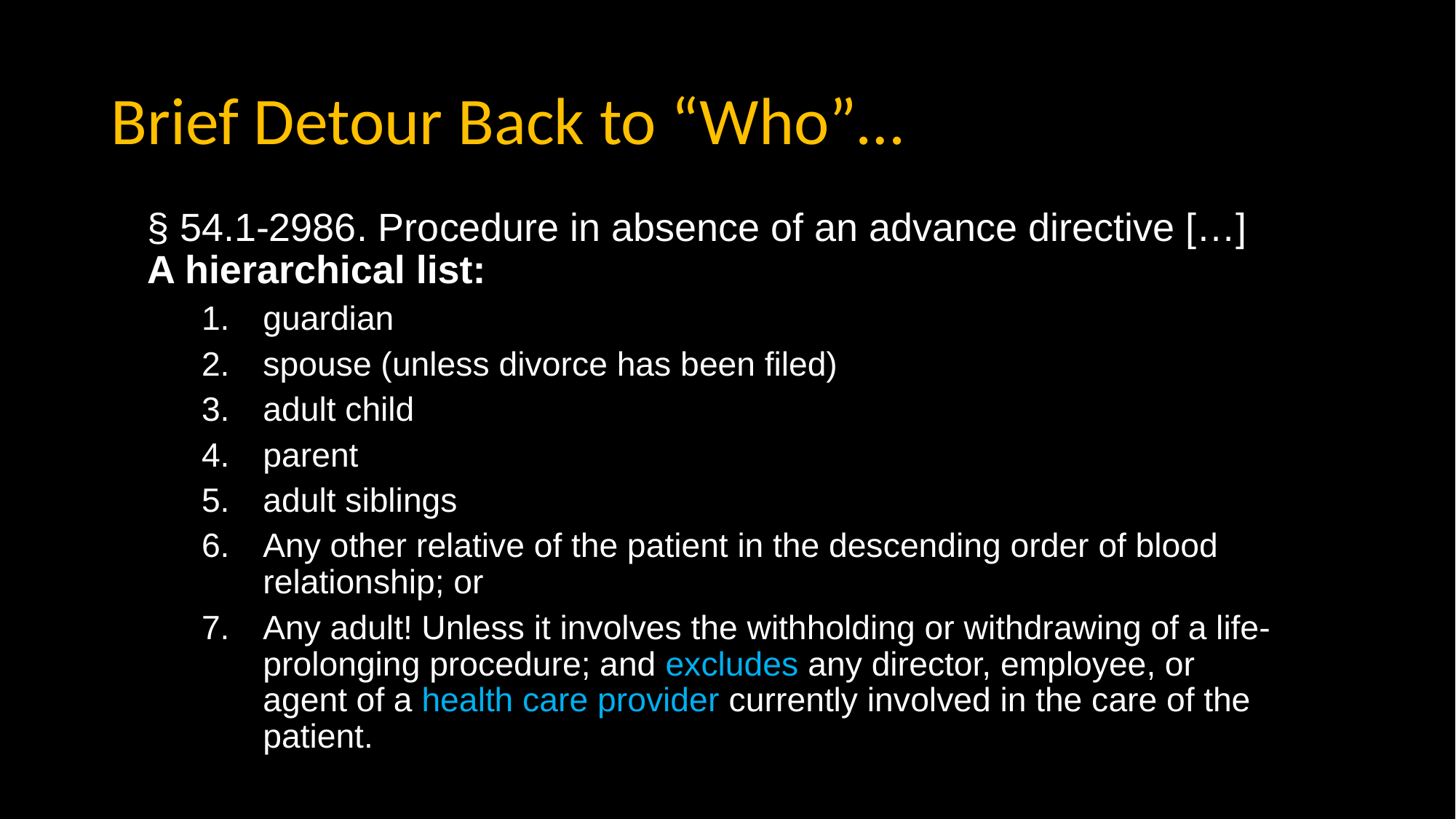

# Brief Detour Back to “Who”…
§ 54.1-2986. Procedure in absence of an advance directive […]
A hierarchical list:
guardian
spouse (unless divorce has been filed)
adult child
parent
adult siblings
Any other relative of the patient in the descending order of blood relationship; or
Any adult! Unless it involves the withholding or withdrawing of a life-prolonging procedure; and excludes any director, employee, or agent of a health care provider currently involved in the care of the patient.